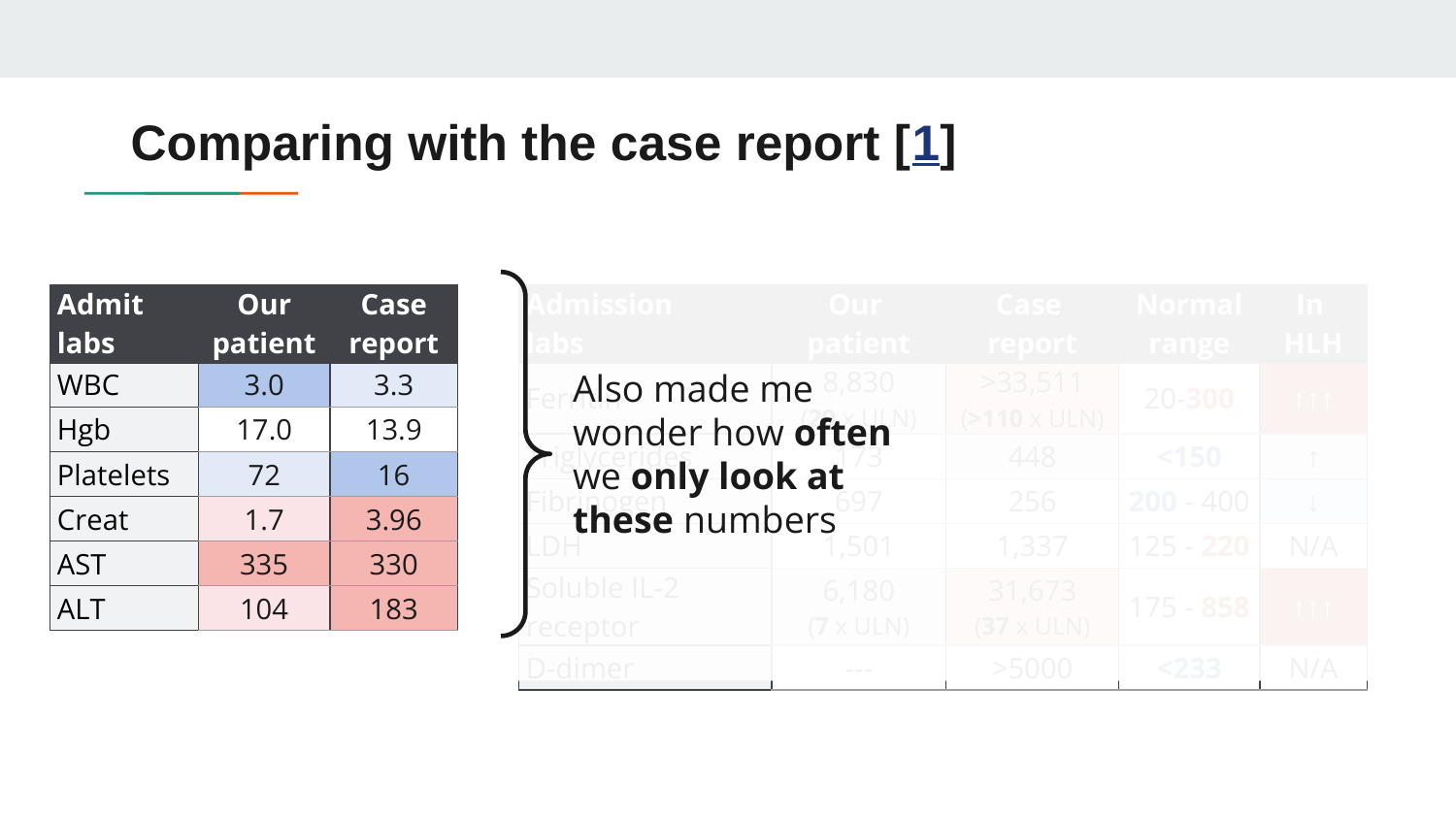

# Comparing with the case report [1]

| Admit labs | Our patient | Case report |
| --- | --- | --- |
| WBC | 3.0 | 3.3 |
| Hgb | 17.0 | 13.9 |
| Platelets | 72 | 16 |
| Creat | 1.7 | 3.96 |
| AST | 335 | 330 |
| ALT | 104 | 183 |
| Admission labs | Our patient | Case report | Normal range | In HLH |
| --- | --- | --- | --- | --- |
| Ferritin | 8,830 (29 x ULN) | >33,511 (>110 x ULN) | 20-300 | ↑↑↑ |
| Triglycerides | 173 | 448 | <150 | ↑ |
| Fibrinogen | 697 | 256 | 200 - 400 | ↓ |
| LDH | 1,501 | 1,337 | 125 - 220 | N/A |
| Soluble IL-2 receptor | 6,180 (7 x ULN) | 31,673 (37 x ULN) | 175 - 858 | ↑↑↑ |
| D-dimer | --- | >5000 | <233 | N/A |
Also made me wonder how often we only look at these numbers